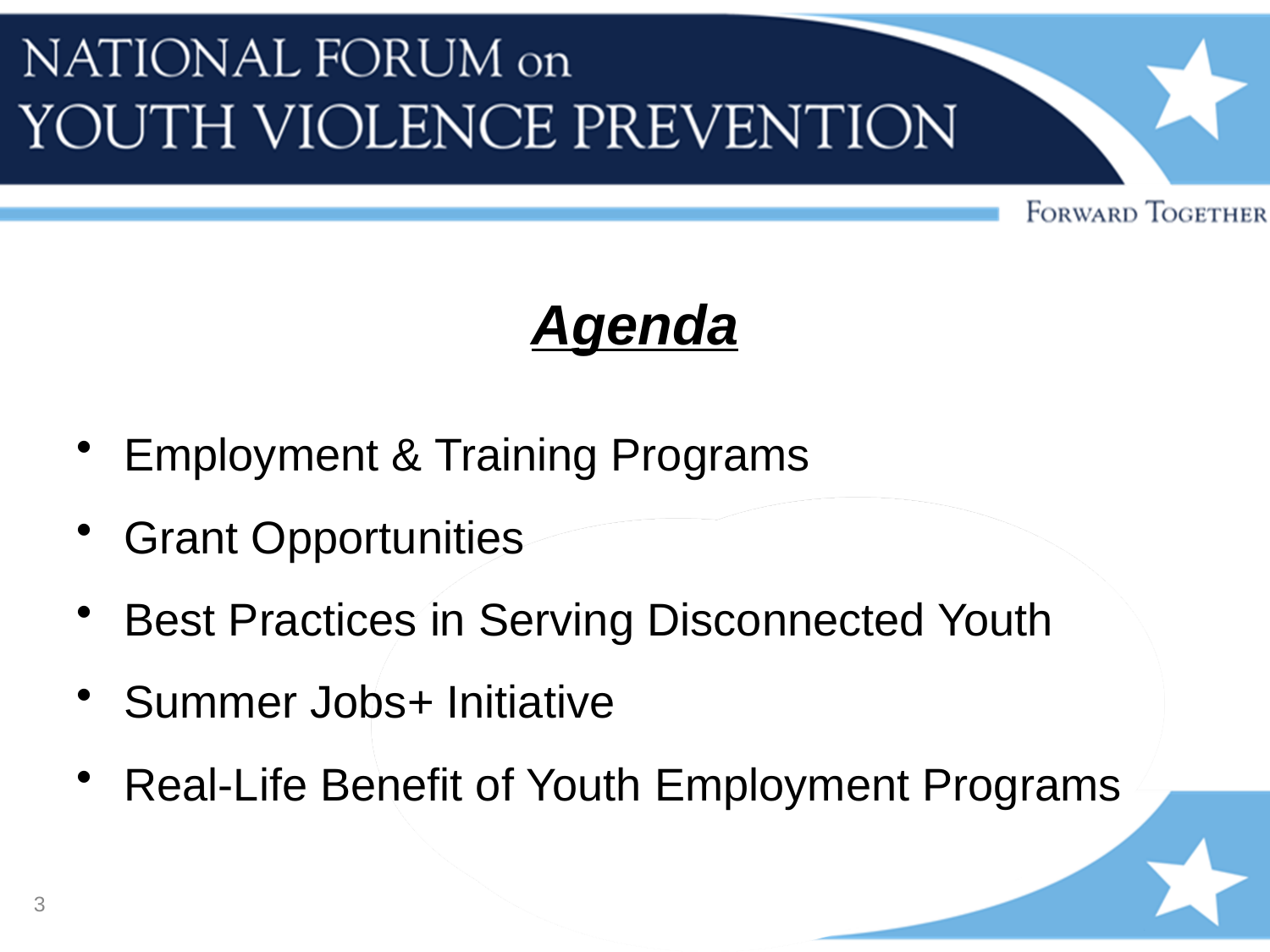

# Agenda
Employment & Training Programs
Grant Opportunities
Best Practices in Serving Disconnected Youth
Summer Jobs+ Initiative
Real-Life Benefit of Youth Employment Programs
3